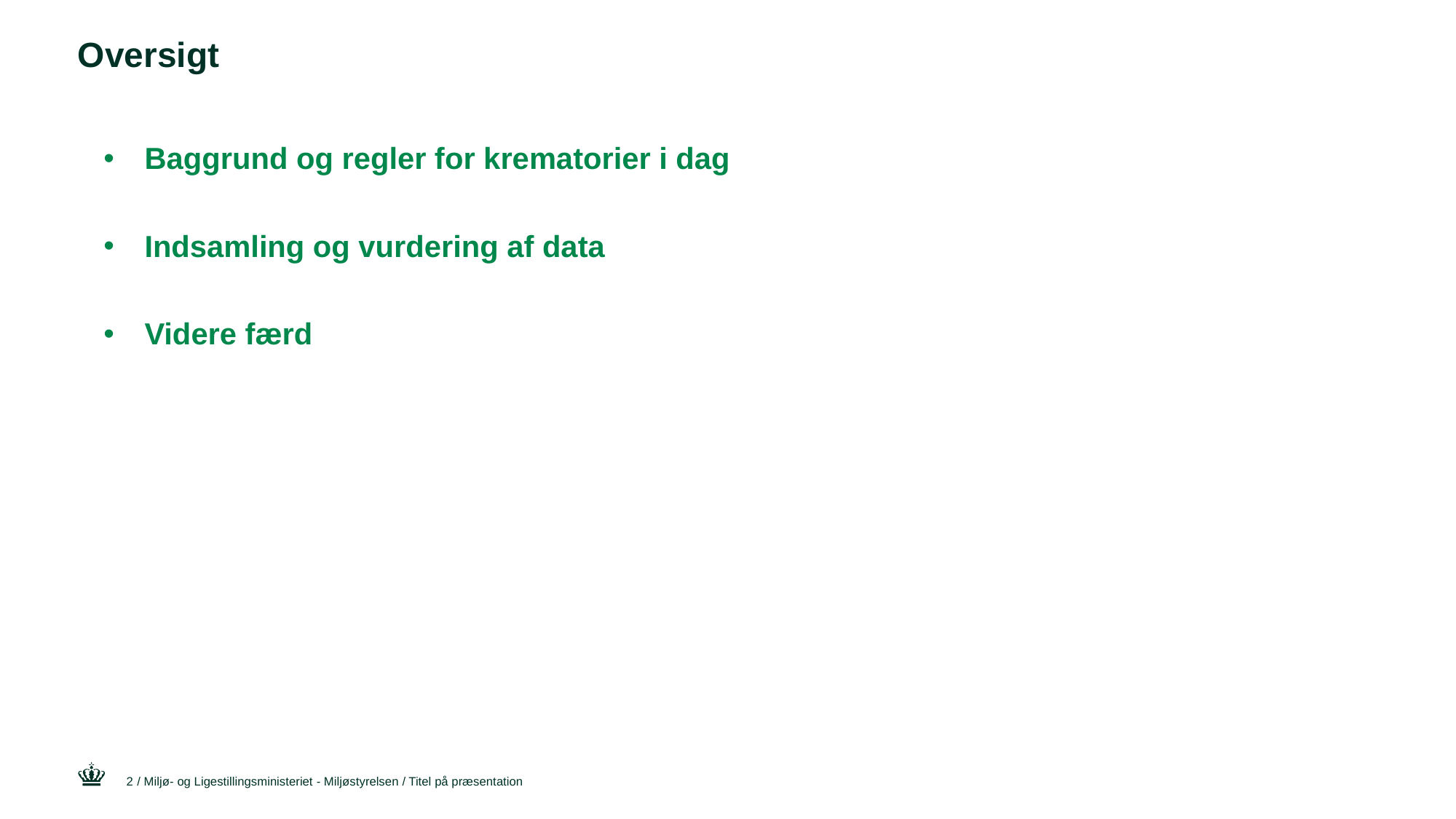

# Oversigt
Baggrund og regler for krematorier i dag

Indsamling og vurdering af data

Videre færd
2
/ Miljø- og Ligestillingsministeriet - Miljøstyrelsen / Titel på præsentation
22. maj 2025